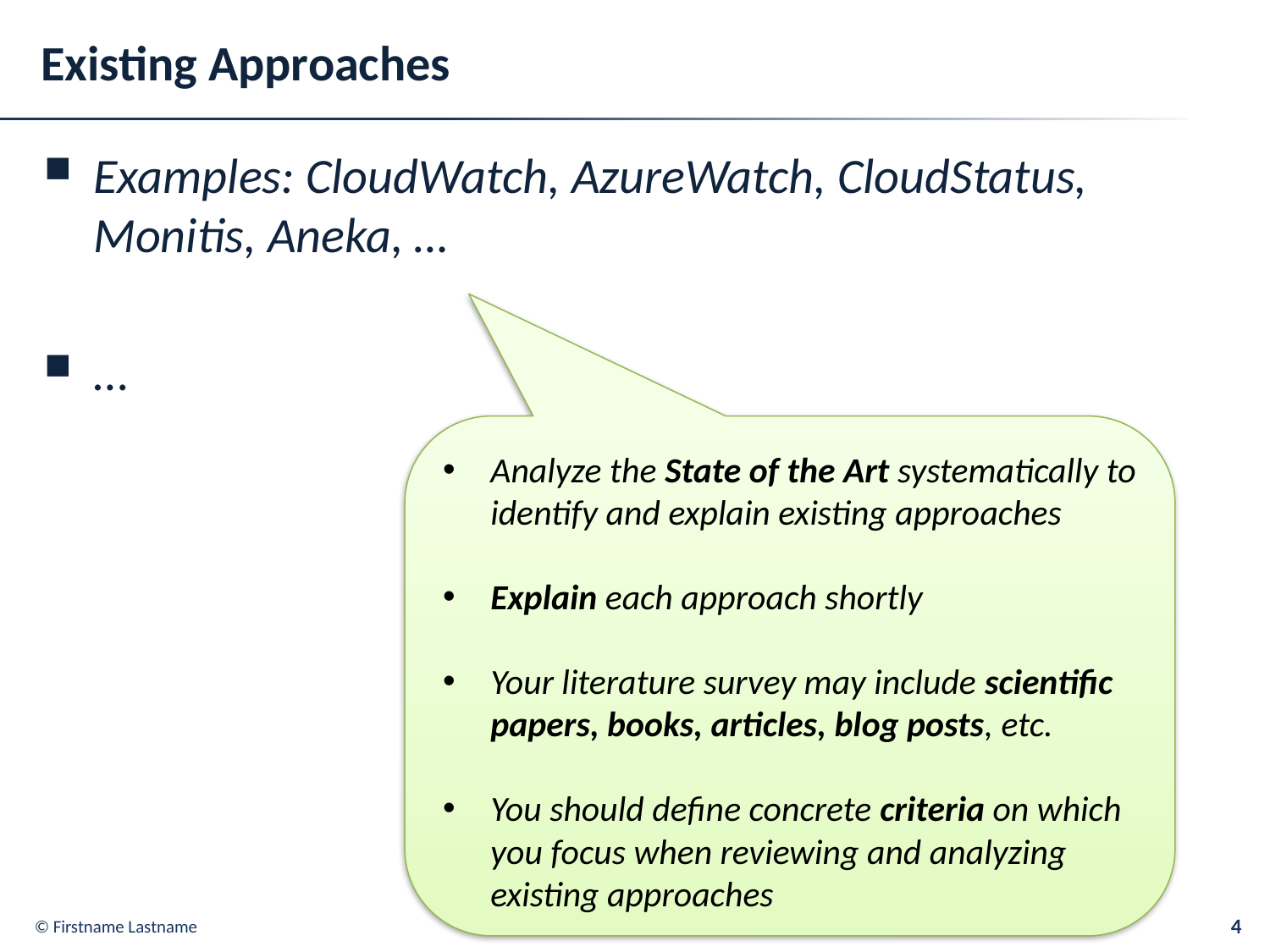

# Existing Approaches
Examples: CloudWatch, AzureWatch, CloudStatus, Monitis, Aneka, …

…
Analyze the State of the Art systematically to identify and explain existing approaches

Explain each approach shortly

Your literature survey may include scientific papers, books, articles, blog posts, etc.

You should define concrete criteria on which you focus when reviewing and analyzing existing approaches